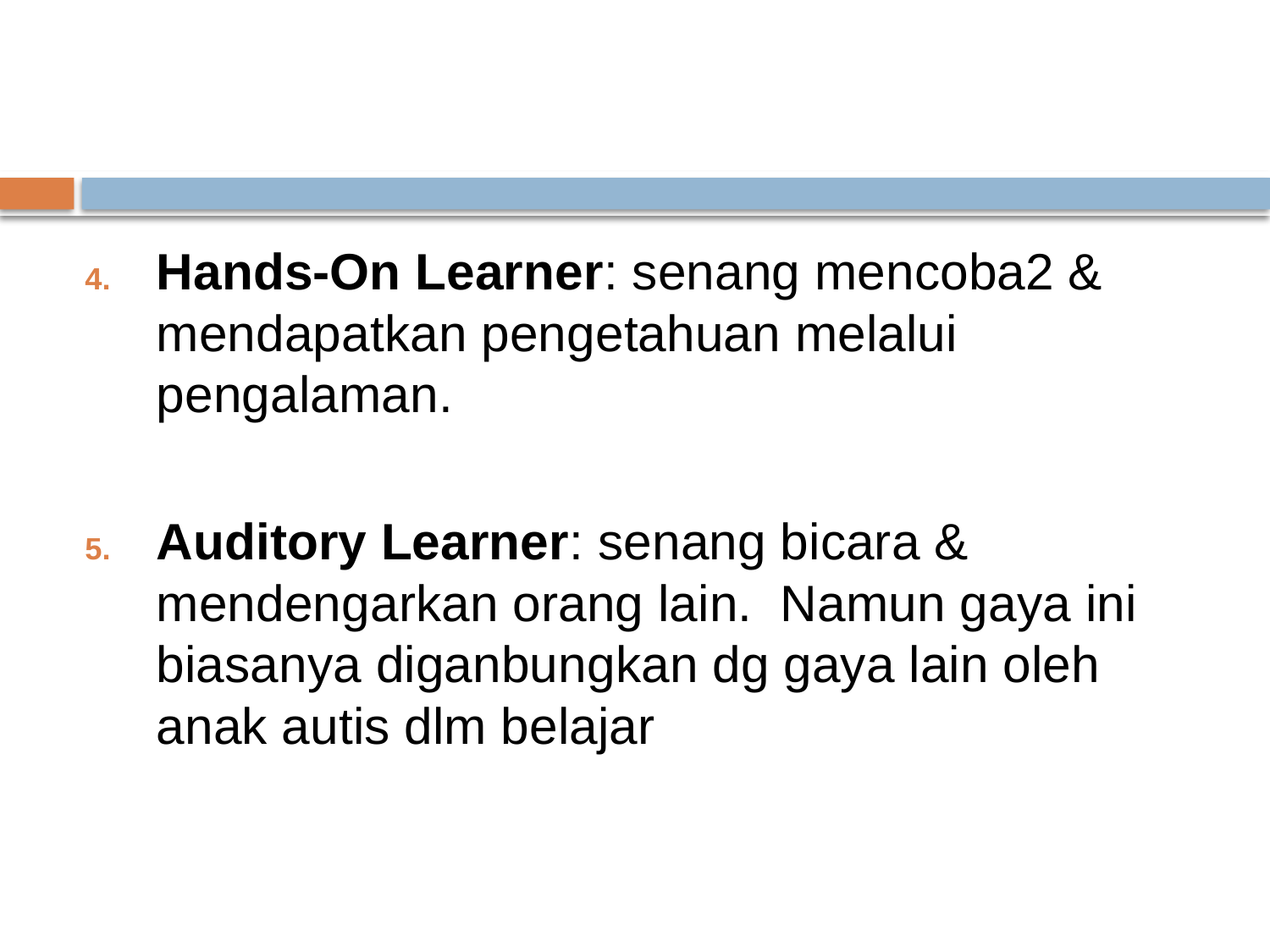

Hands-On Learner: senang mencoba2 & mendapatkan pengetahuan melalui pengalaman.

Auditory Learner: senang bicara & mendengarkan orang lain.  Namun gaya ini biasanya diganbungkan dg gaya lain oleh anak autis dlm belajar